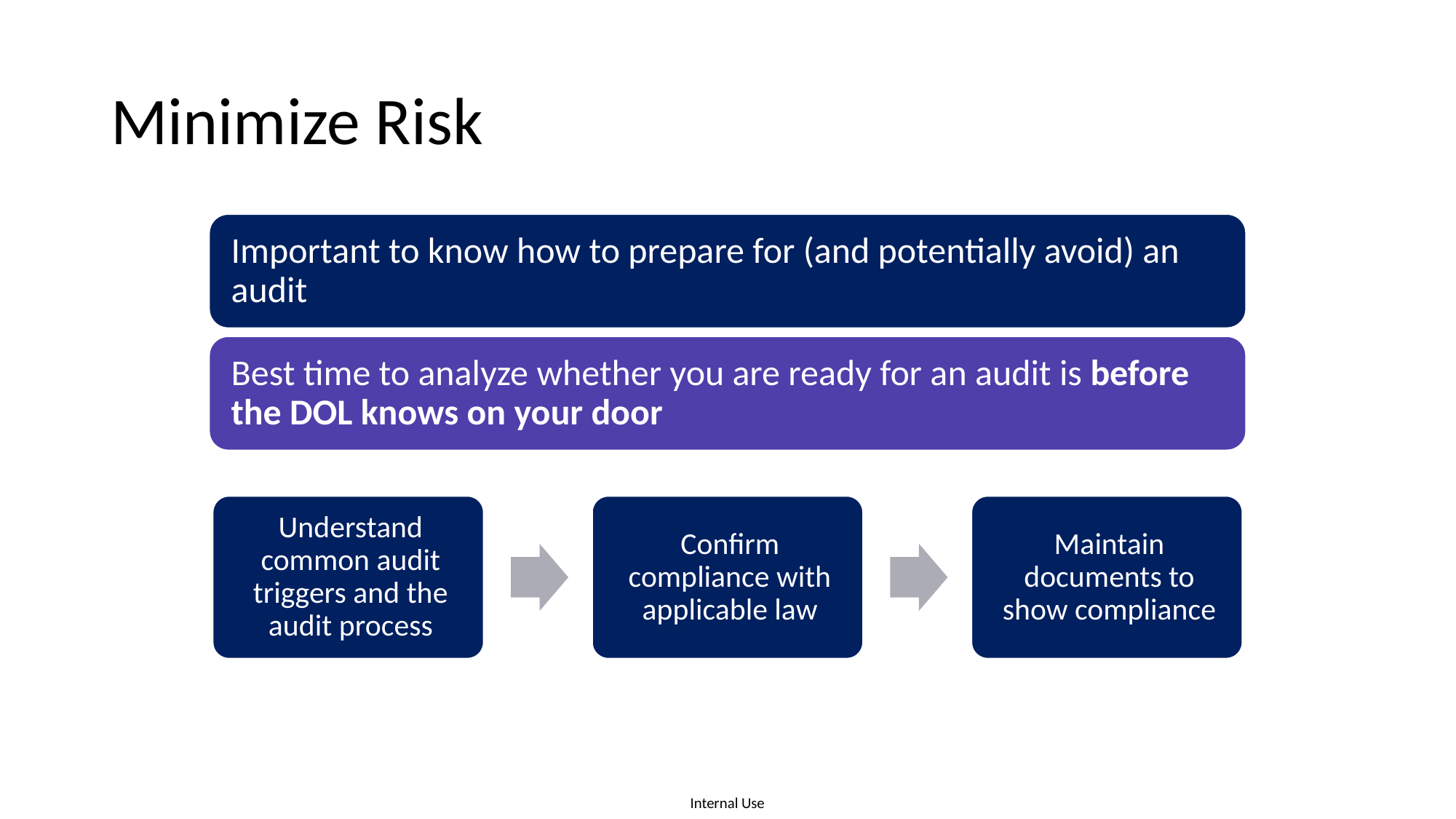

# Minimize Risk
Important to know how to prepare for (and potentially avoid) an audit
Best time to analyze whether you are ready for an audit is before the DOL knows on your door
Understand common audit triggers and the audit process

Confirm compliance with applicable law

Maintain documents to show compliance